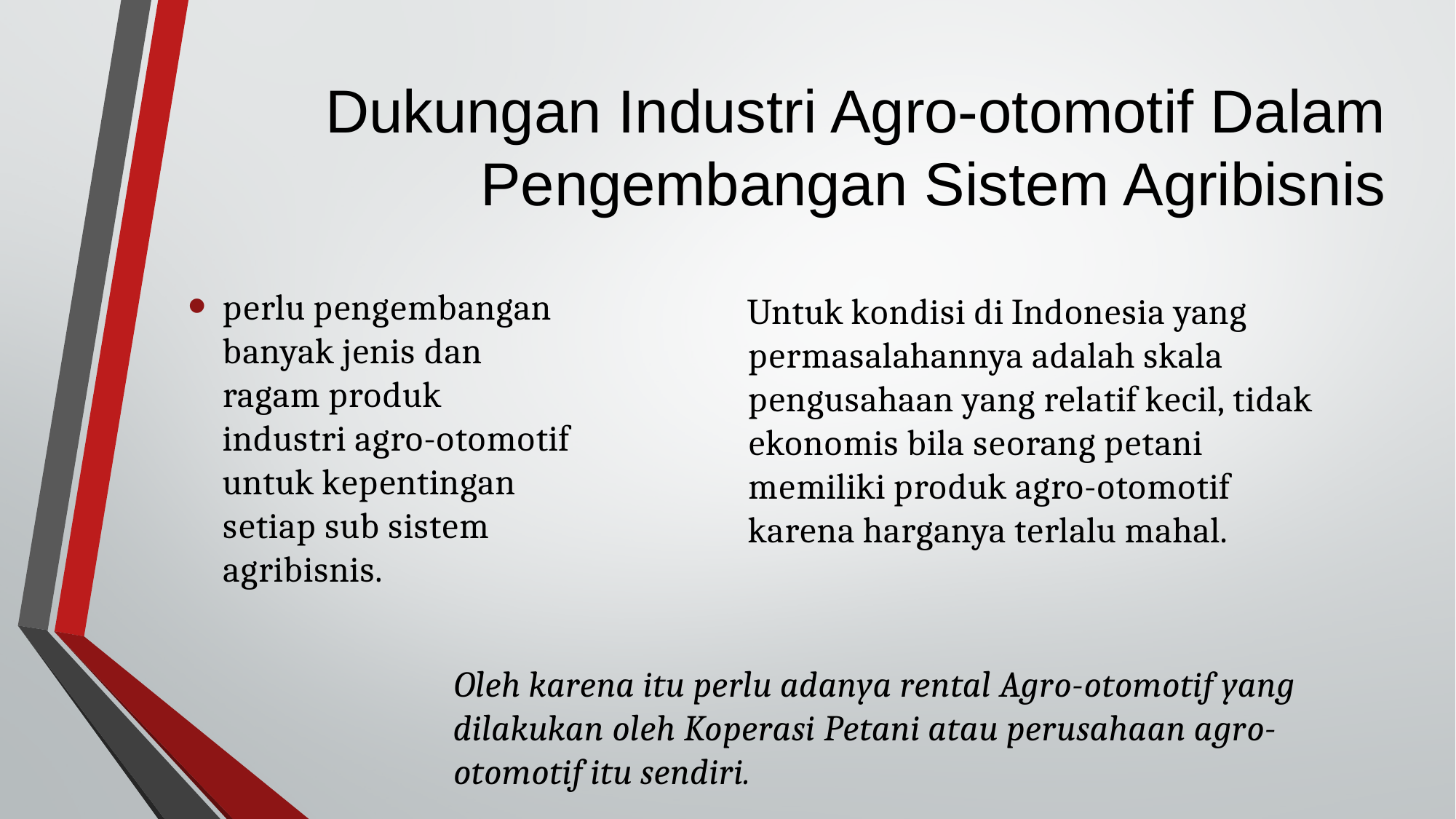

# Dukungan Industri Agro-otomotif Dalam Pengembangan Sistem Agribisnis
perlu pengembangan banyak jenis dan ragam produk industri agro-otomotif untuk kepentingan setiap sub sistem agribisnis.
Untuk kondisi di Indonesia yang permasalahannya adalah skala pengusahaan yang relatif kecil, tidak ekonomis bila seorang petani memiliki produk agro-otomotif karena harganya terlalu mahal.
Oleh karena itu perlu adanya rental Agro-otomotif yang dilakukan oleh Koperasi Petani atau perusahaan agro-otomotif itu sendiri.